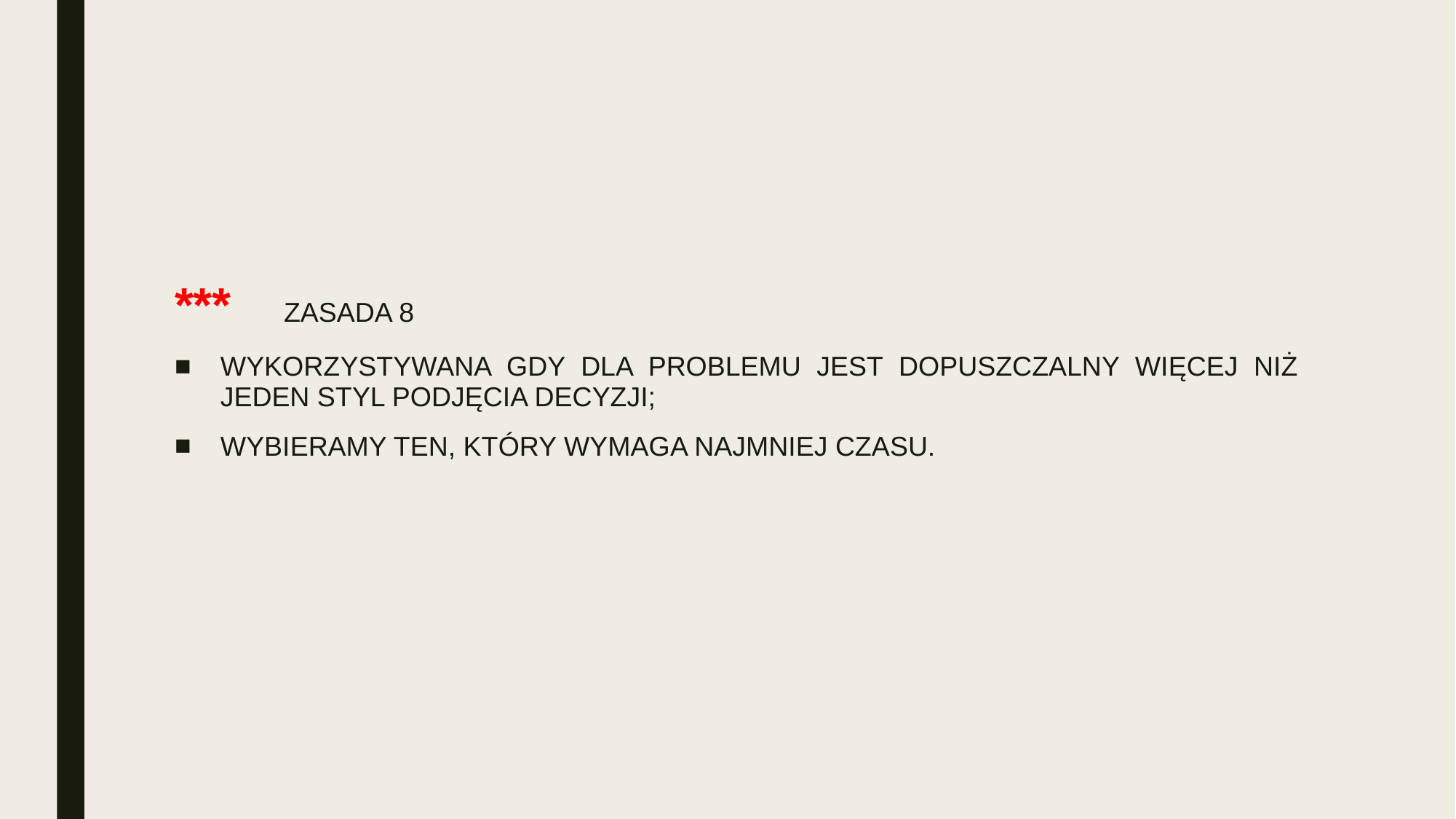

#
***	ZASADA 8
WYKORZYSTYWANA GDY DLA PROBLEMU JEST DOPUSZCZALNY WIĘCEJ NIŻ JEDEN STYL PODJĘCIA DECYZJI;
WYBIERAMY TEN, KTÓRY WYMAGA NAJMNIEJ CZASU.